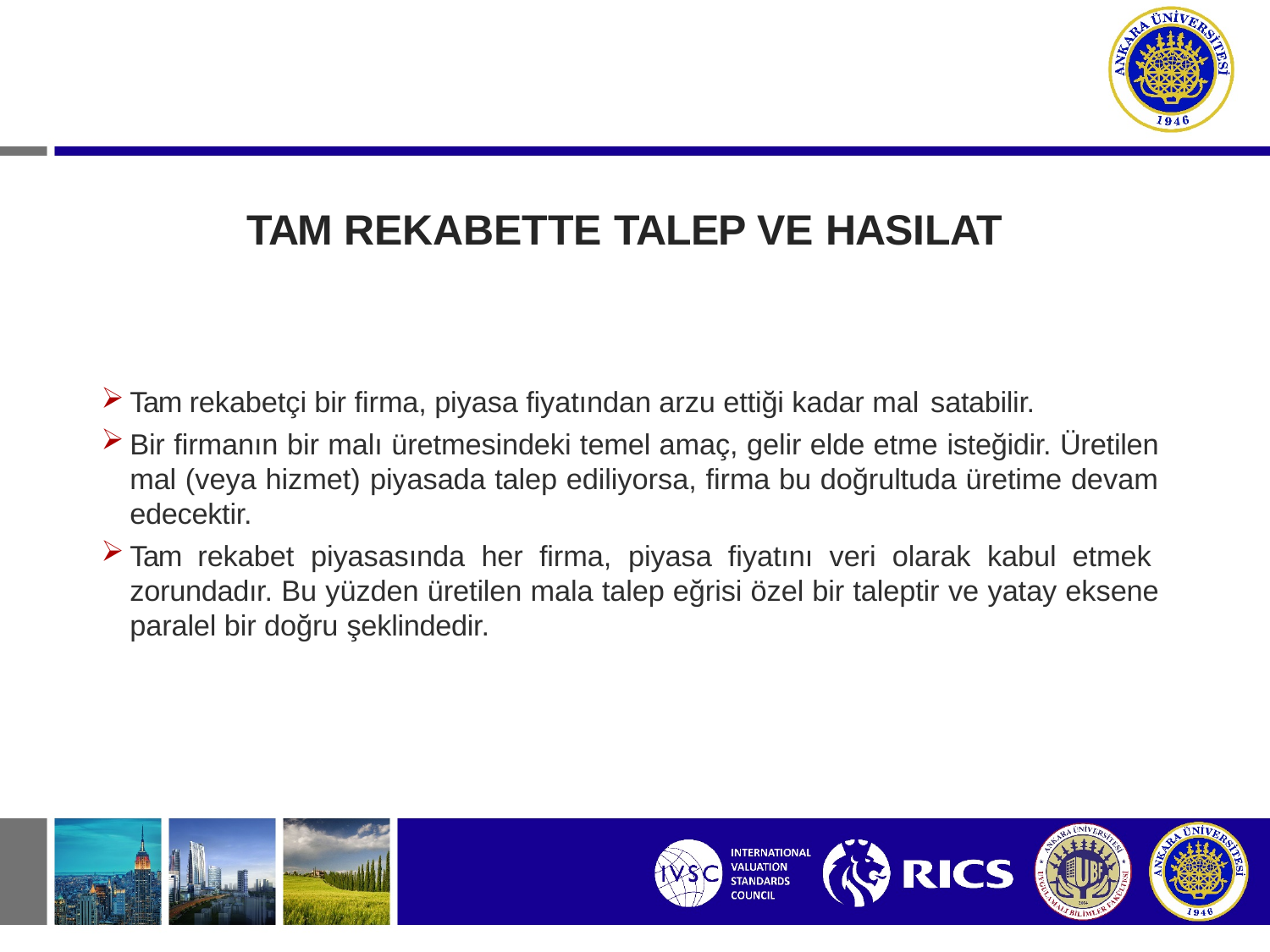

# TAM REKABETTE TALEP VE HASILAT
Tam rekabetçi bir firma, piyasa fiyatından arzu ettiği kadar mal satabilir.
Bir firmanın bir malı üretmesindeki temel amaç, gelir elde etme isteğidir. Üretilen  mal (veya hizmet) piyasada talep ediliyorsa, firma bu doğrultuda üretime devam  edecektir.
Tam rekabet piyasasında her firma, piyasa fiyatını veri olarak kabul etmek  zorundadır. Bu yüzden üretilen mala talep eğrisi özel bir taleptir ve yatay eksene  paralel bir doğru şeklindedir.